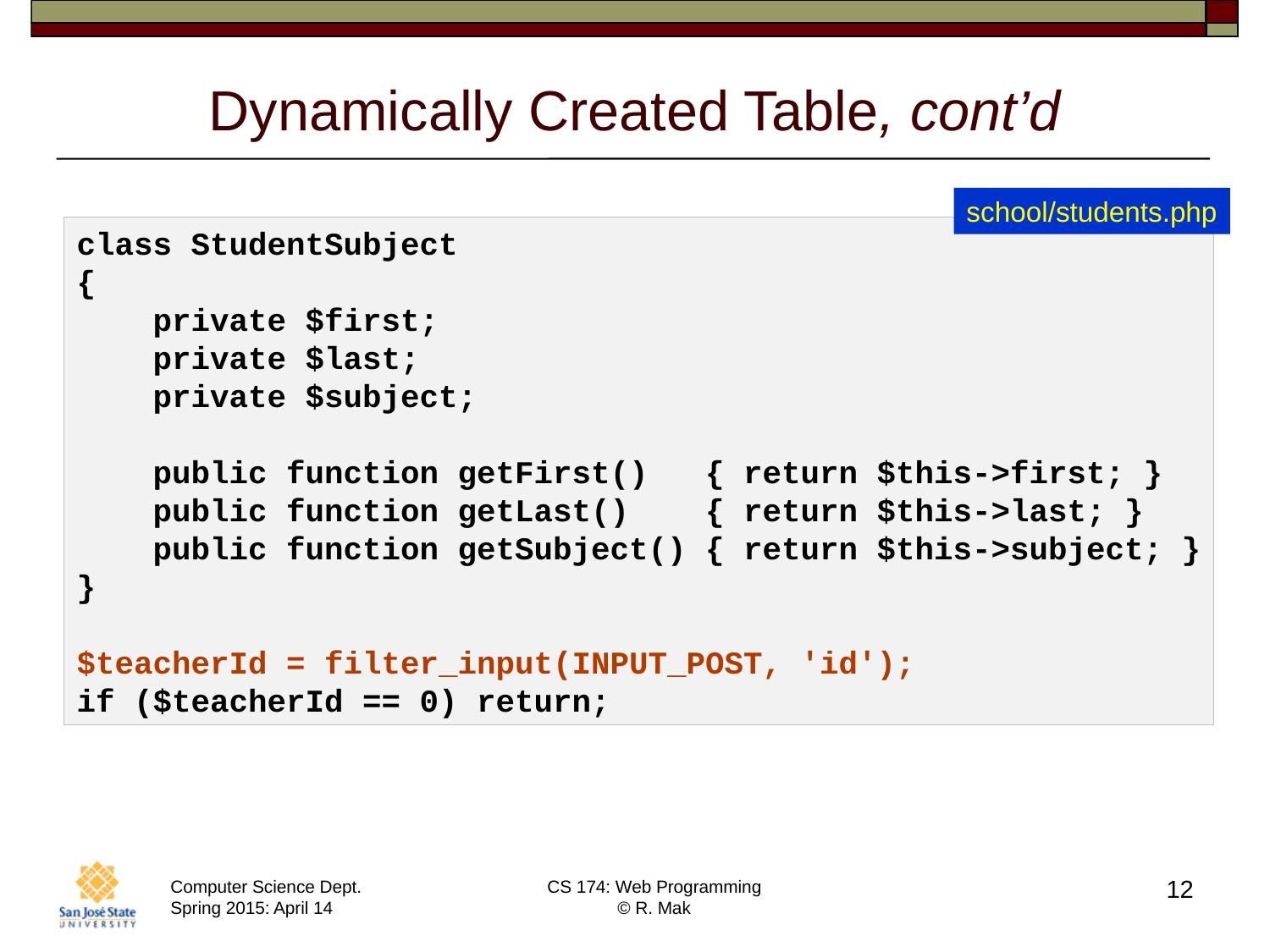

# Dynamically Created Table, cont’d
school/students.php
class StudentSubject
{
    private $first;
    private $last;
    private $subject;

    public function getFirst()   { return $this->first; }
    public function getLast()    { return $this->last; }
    public function getSubject() { return $this->subject; }
}

$teacherId = filter_input(INPUT_POST, 'id');
if ($teacherId == 0) return;
12